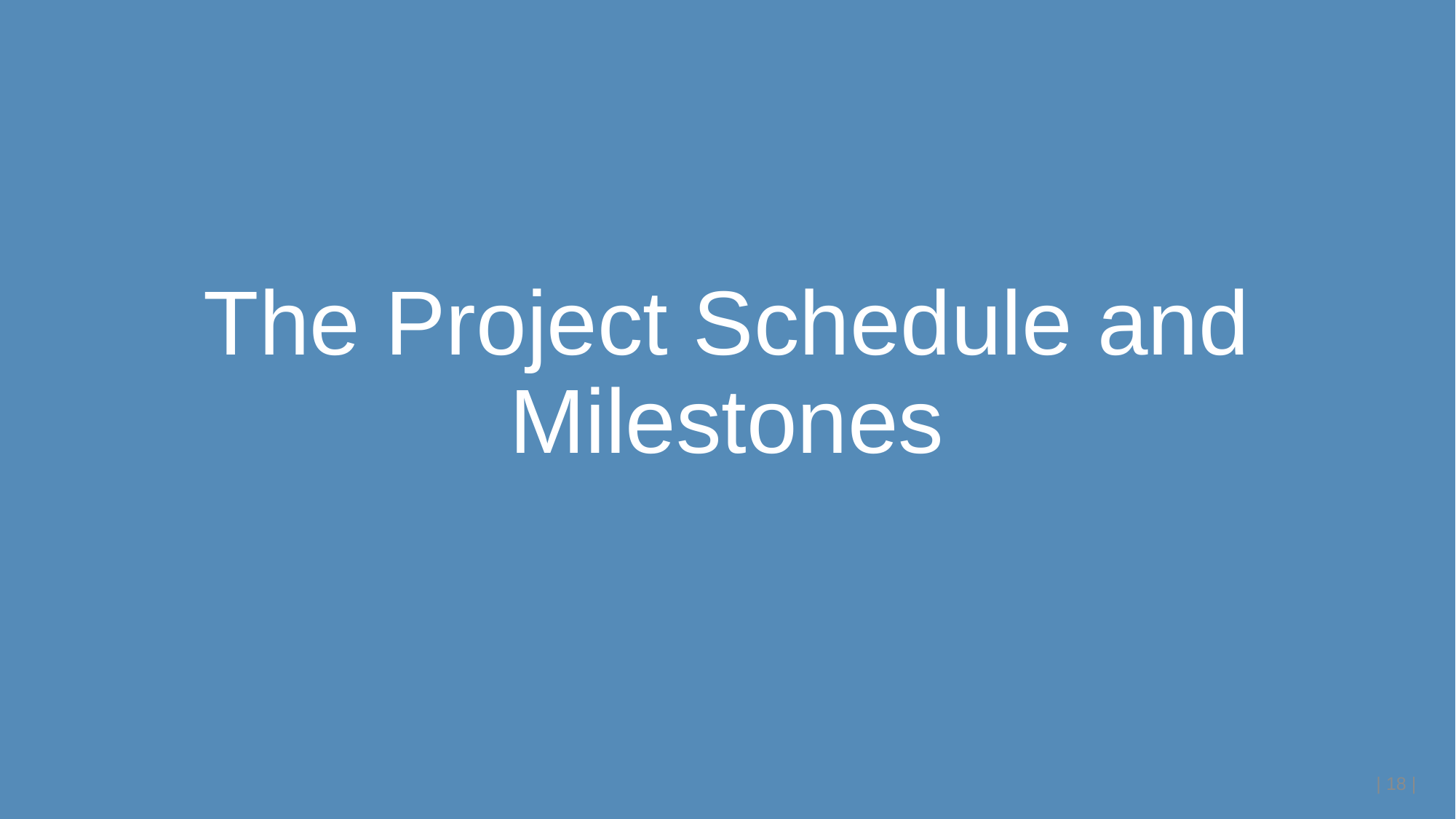

# The Project Schedule and Milestones

| 18 |